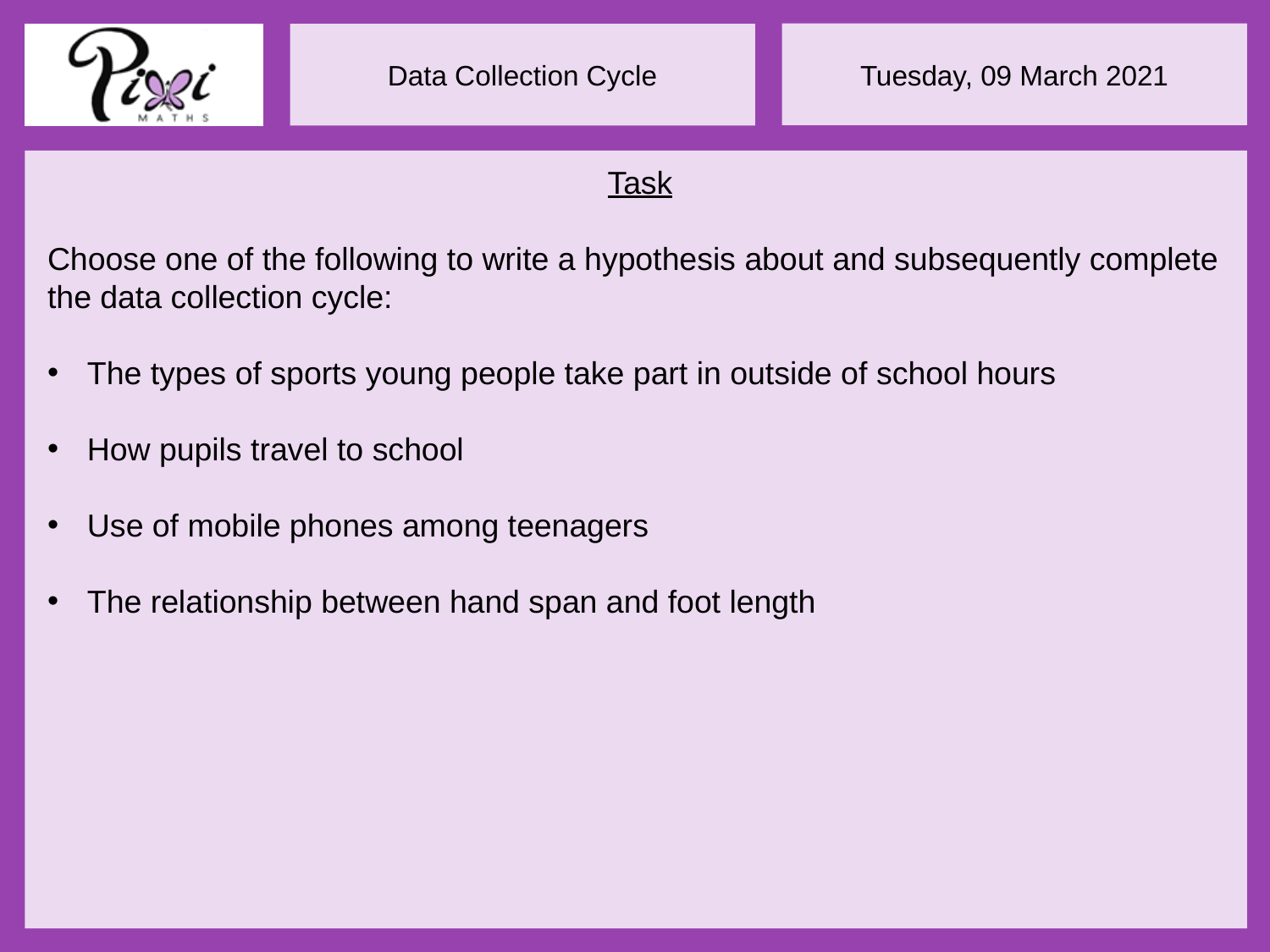

Task

Choose one of the following to write a hypothesis about and subsequently complete the data collection cycle:

The types of sports young people take part in outside of school hours

How pupils travel to school

Use of mobile phones among teenagers

The relationship between hand span and foot length